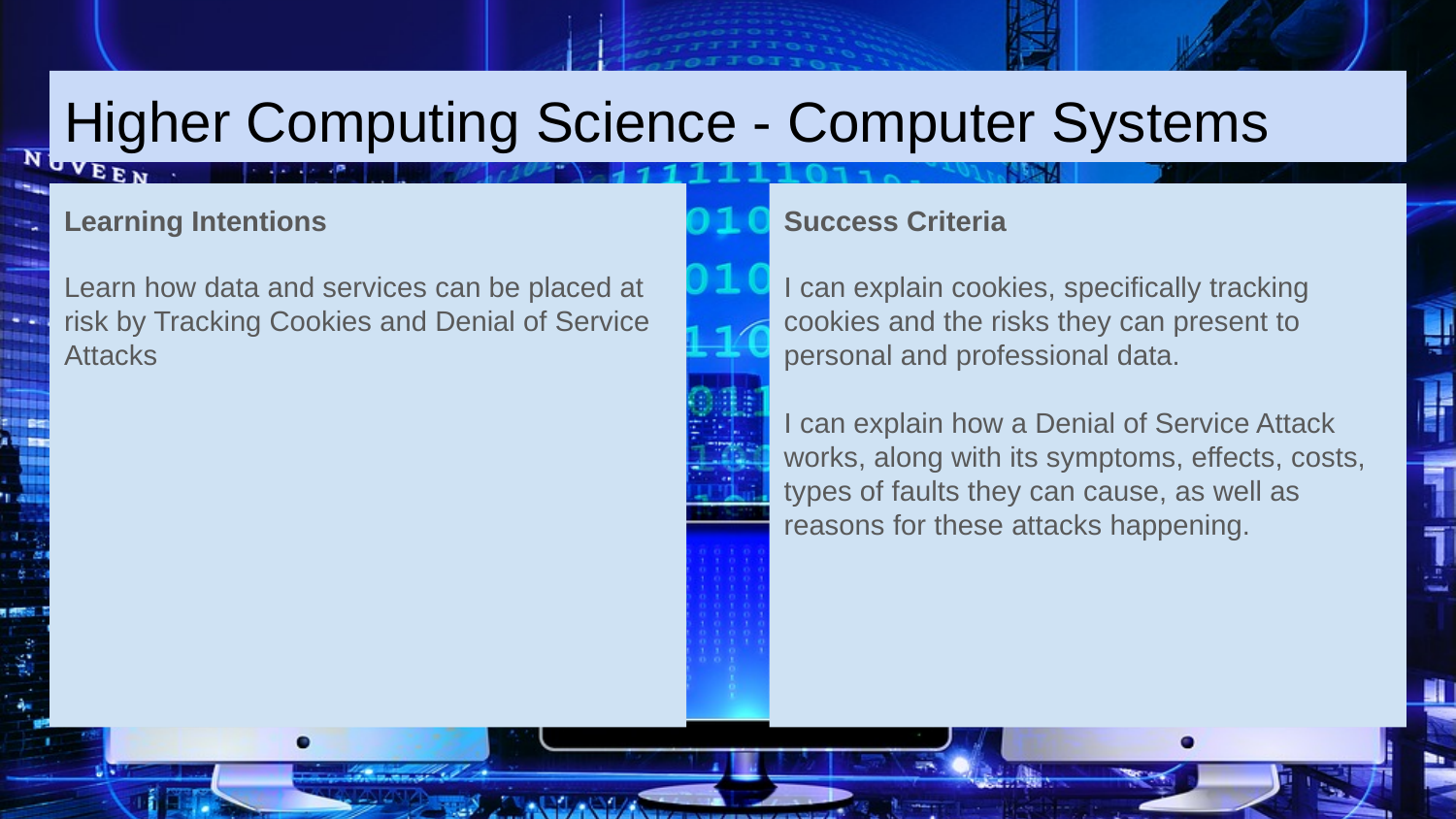

# Higher Computing Science - Computer Systems
Learning Intentions
Learn how data and services can be placed at risk by Tracking Cookies and Denial of Service Attacks

Success Criteria
I can explain cookies, specifically tracking cookies and the risks they can present to personal and professional data.

I can explain how a Denial of Service Attack works, along with its symptoms, effects, costs, types of faults they can cause, as well as reasons for these attacks happening.